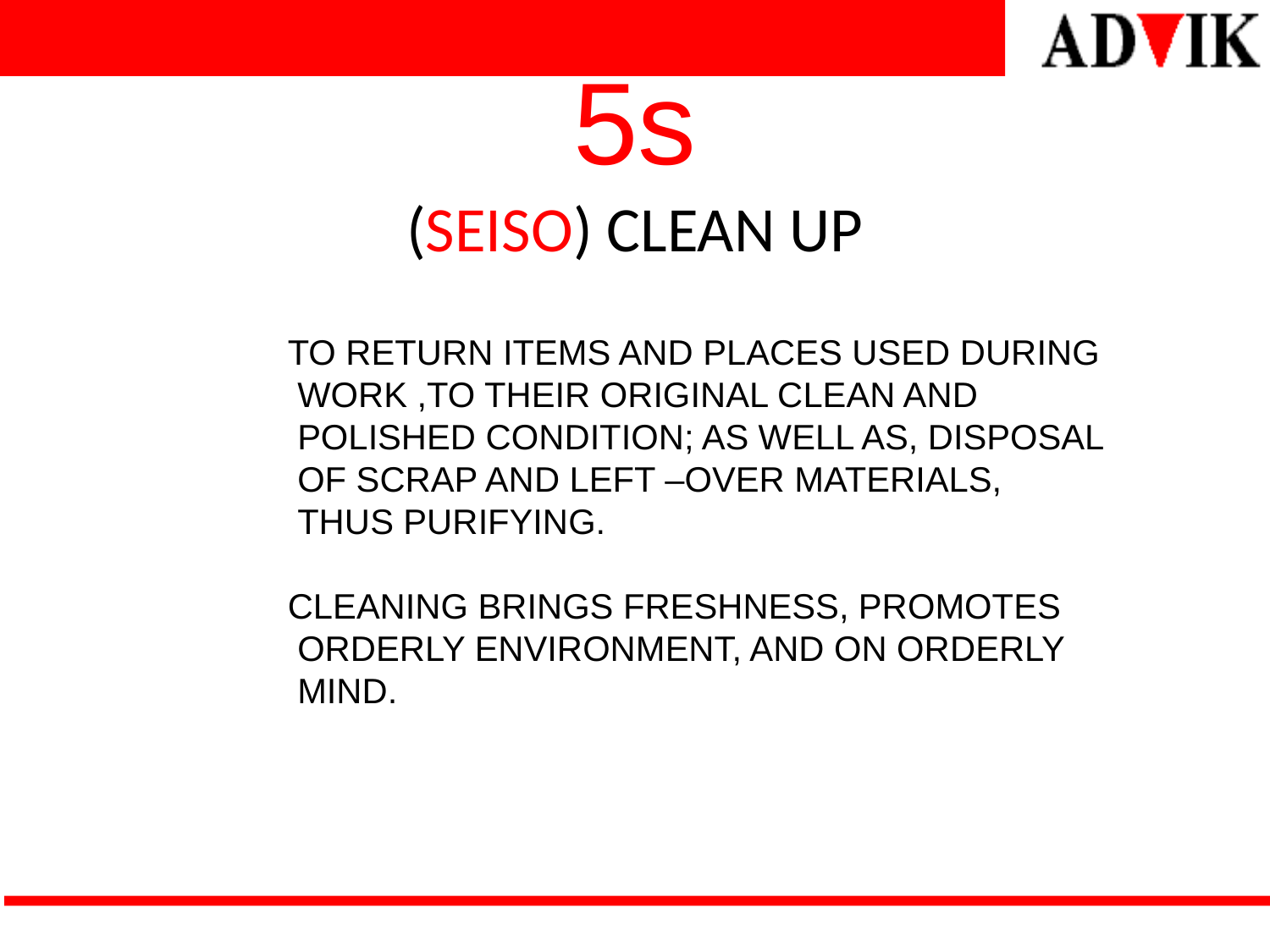

# 5s (SEISO) CLEAN UP

TO RETURN ITEMS AND PLACES USED DURING
 WORK ,TO THEIR ORIGINAL CLEAN AND
 POLISHED CONDITION; AS WELL AS, DISPOSAL
 OF SCRAP AND LEFT –OVER MATERIALS,
 THUS PURIFYING.

CLEANING BRINGS FRESHNESS, PROMOTES
 ORDERLY ENVIRONMENT, AND ON ORDERLY
 MIND.